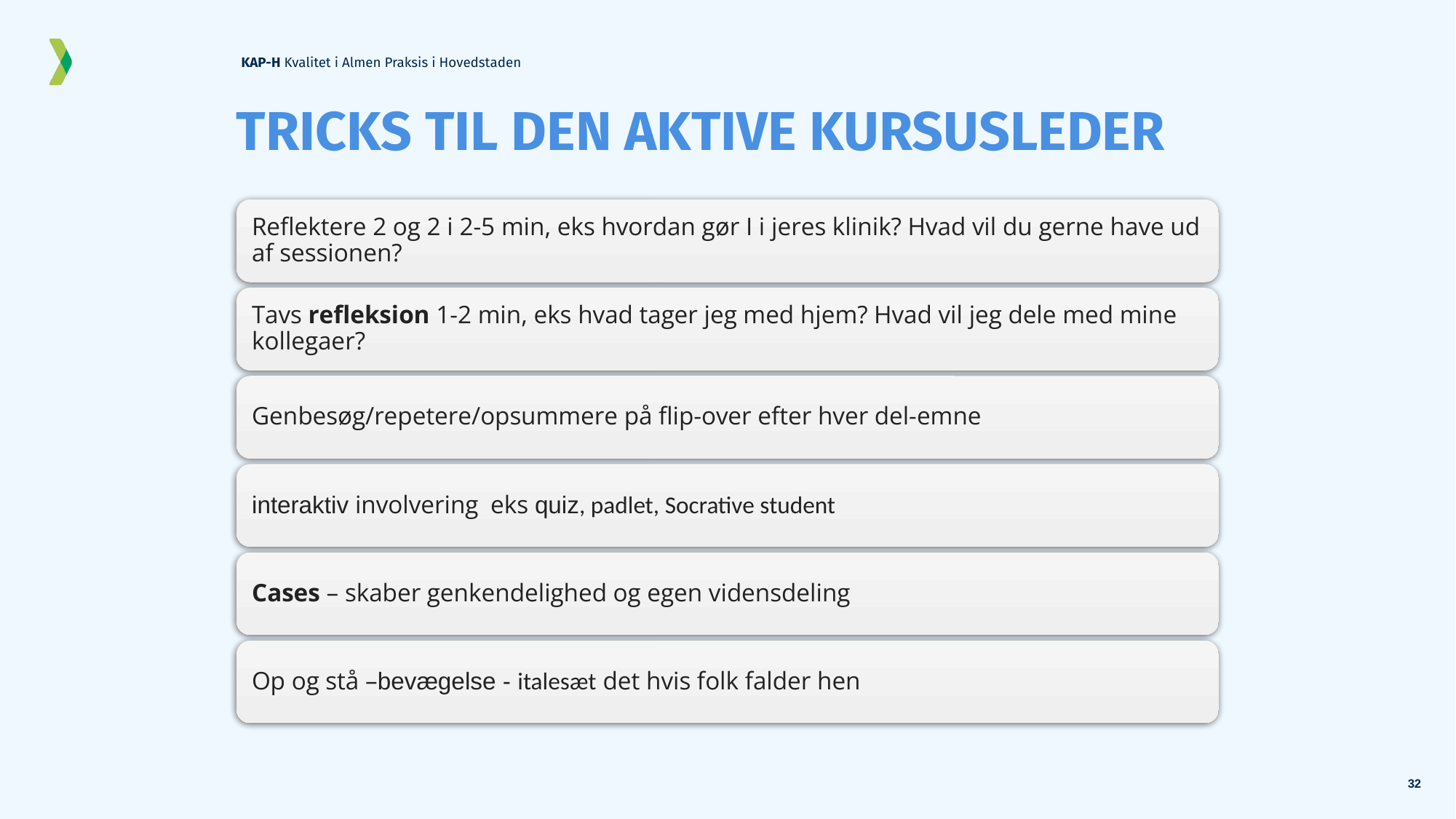

# TRICKS TIL DEN AKTIVE KURSUSLEDER
Reflektere 2 og 2 i 2-5 min, eks hvordan gør I i jeres klinik? Hvad vil du gerne have ud af sessionen?
Tavs refleksion 1-2 min, eks hvad tager jeg med hjem? Hvad vil jeg dele med mine kollegaer?
Genbesøg/repetere/opsummere på flip-over efter hver del-emne
interaktiv involvering  eks quiz, padlet, Socrative student
Cases – skaber genkendelighed og egen vidensdeling
Op og stå –bevægelse - italesæt det hvis folk falder hen